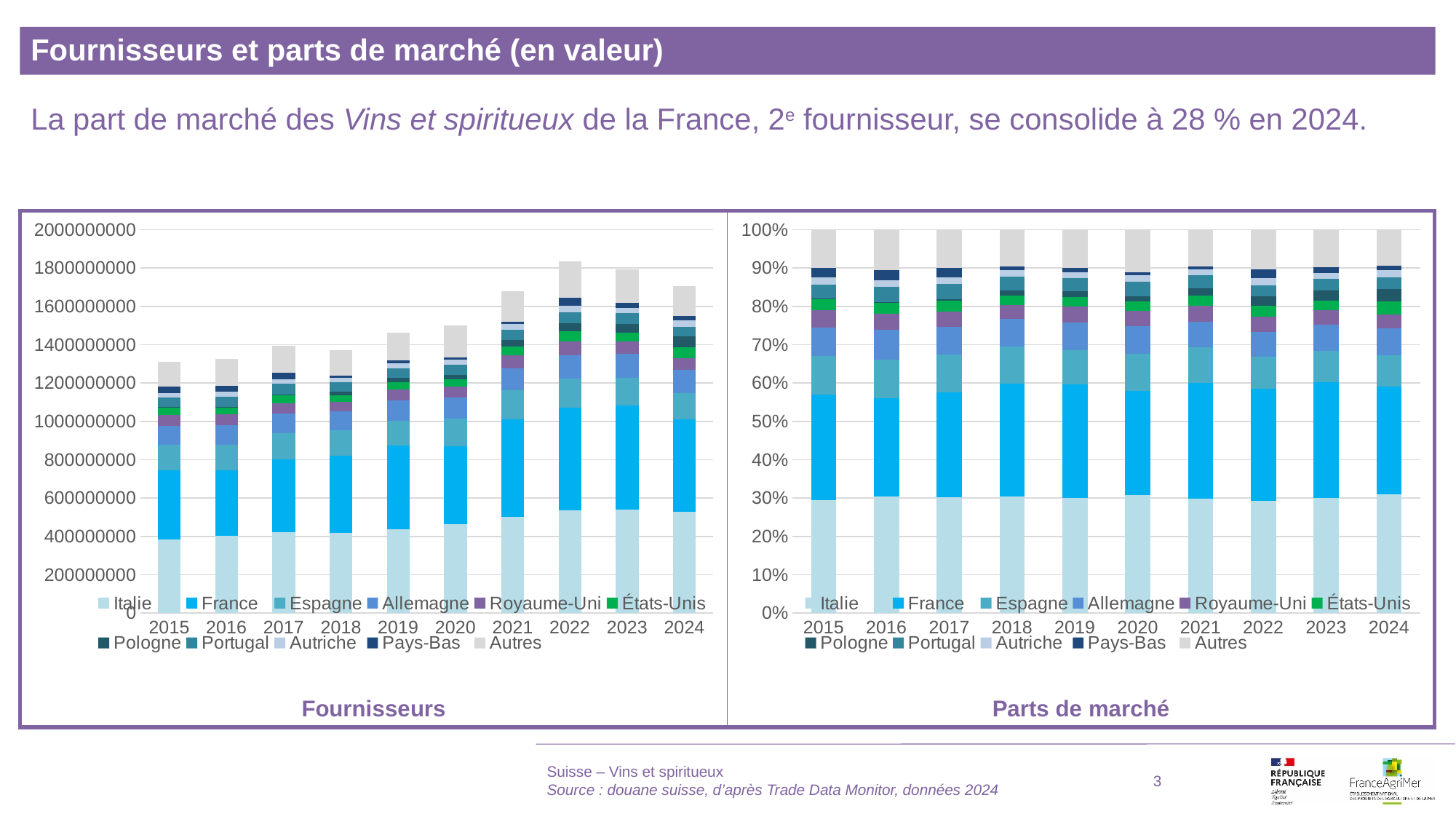

Fournisseurs et parts de marché (en valeur)
La part de marché des Vins et spiritueux de la France, 2e fournisseur, se consolide à 28 % en 2024.

### Chart

| Category | Italie | France | Espagne | Allemagne | Royaume-Uni | États-Unis | Pologne | Portugal | Autriche | Pays-Bas | Autres |
|---|---|---|---|---|---|---|---|---|---|---|---|
|  2015  | 385352312.0 | 361278300.0 | 132420731.0 | 96919220.0 | 58692587.0 | 38933696.0 | 524675.0 | 49798300.0 | 23634659.0 | 32892876.0 | 130061761.0 |
|  2016  | 403764050.0 | 340999888.0 | 134297780.0 | 101541449.0 | 56119487.0 | 39678059.0 | 700469.0 | 53088776.0 | 23440710.0 | 33647327.0 | 140815842.0 |
|  2017  | 421620623.0 | 380354466.0 | 138513259.0 | 99932960.0 | 54509624.0 | 40216300.0 | 6709630.0 | 55653280.0 | 23357848.0 | 34156115.0 | 138293604.0 |
|  2018  | 417531392.0 | 405031433.0 | 131538927.0 | 98579098.0 | 50684380.0 | 32660394.0 | 18177607.0 | 50194228.0 | 23948410.0 | 12290451.0 | 132216336.0 |
|  2019  | 438675299.0 | 434657931.0 | 131288391.0 | 104786745.0 | 59148654.0 | 37207866.0 | 21694106.0 | 50983394.0 | 23061640.0 | 16044088.0 | 145325198.0 |
|  2020  | 462998552.0 | 407740365.0 | 143095462.0 | 109530315.0 | 59457148.0 | 36262099.0 | 22163265.0 | 55115331.0 | 26594152.0 | 12040389.0 | 165885647.0 |
|  2021  | 501895691.0 | 507613156.0 | 154505813.0 | 113419961.0 | 68036663.0 | 45386970.0 | 32496242.0 | 56362982.0 | 28036343.0 | 12539880.0 | 159614740.0 |
|  2022  | 536523421.0 | 536194983.0 | 151865663.0 | 121316521.0 | 71371332.0 | 51381701.0 | 45217030.0 | 53840215.0 | 34063614.0 | 42504097.0 | 189372727.0 |
|  2023  | 540224815.0 | 542367323.0 | 144715226.0 | 123974237.0 | 66565094.0 | 45552674.0 | 46401050.0 | 55099140.0 | 27026474.0 | 27179407.0 | 175823452.0 |
|  2024  | 529538015.0 | 480993497.0 | 138373469.0 | 119396359.0 | 61175337.0 | 59158923.0 | 56138219.0 | 49217465.0 | 33515940.0 | 20937484.0 | 159074381.0 |

### Chart

| Category | Italie | France | Espagne | Allemagne | Royaume-Uni | États-Unis | Pologne | Portugal | Autriche | Pays-Bas | Autres |
|---|---|---|---|---|---|---|---|---|---|---|---|
| 2015 | 0.29404779180944834 | 0.2756778226976654 | 0.10104525736008291 | 0.07395539545872537 | 0.04478609590626755 | 0.029708832616995827 | 0.00040035967182058146 | 0.03799920149658905 | 0.01803471543494802 | 0.025099311079420747 | 0.09924521646803622 |
| 2016 | 0.3040177122665166 | 0.2567588814132868 | 0.10112070115720295 | 0.0764565320394601 | 0.04225566404763009 | 0.029875945429901126 | 0.0005274243283759775 | 0.03997366339709925 | 0.017649889900061333 | 0.025335052435756466 | 0.10602853358470934 |
| 2017 | 0.3026019265215555 | 0.27298473531423406 | 0.09941254468043224 | 0.07172302437160798 | 0.03912217841480116 | 0.028863696872742466 | 0.004815577923584692 | 0.039942993360748275 | 0.016764193729199205 | 0.0245142330276662 | 0.09925489578342825 |
| 2018 | 0.3041341619402454 | 0.2950290631917603 | 0.0958143078393112 | 0.07180602926990294 | 0.03691902388685767 | 0.023790167034502208 | 0.01324075596937185 | 0.03656199212685211 | 0.017444268250736444 | 0.00895249096564373 | 0.09630773952481612 |
| 2019 | 0.2998723781489015 | 0.29712616084693466 | 0.08974693155110344 | 0.07163077222096455 | 0.04043320328206247 | 0.025434783514595966 | 0.014829791357899897 | 0.0348515442737122 | 0.015764618720448705 | 0.010967517055913041 | 0.09934229902746357 |
| 2020 | 0.30848416354449015 | 0.27166703847564105 | 0.09534086815477205 | 0.07297726409636703 | 0.03961478602533719 | 0.024160514606495986 | 0.014766819972559814 | 0.036721943748136615 | 0.017719007326172004 | 0.008022205066022064 | 0.11052538898400606 |
| 2021 | 0.2987637175638193 | 0.3021671560253801 | 0.09197275829391466 | 0.06751556110551146 | 0.04050022092840951 | 0.027017526010514284 | 0.019344055429982805 | 0.03355122256927811 | 0.01668920895671599 | 0.0074646211031211785 | 0.09501395201335261 |
| 2022 | 0.2925983908879548 | 0.2924192739537353 | 0.08282145174969428 | 0.0661611729205849 | 0.03892306669447333 | 0.028021522351558286 | 0.024659557627648054 | 0.02936229744583979 | 0.018576931134994028 | 0.02318003259795353 | 0.10327630263556369 |
| 2023 | 0.3009728226047185 | 0.3021664676619401 | 0.08062448971933982 | 0.06906916343736696 | 0.03708508693390624 | 0.025378539619607392 | 0.02585119121253746 | 0.030697115771870922 | 0.01505712795668788 | 0.01514233077485055 | 0.09795566430717413 |
| 2024 | 0.31012128556063245 | 0.2816914317963446 | 0.08103772888479843 | 0.06992387948642137 | 0.03582702963269771 | 0.03464612687559829 | 0.03287706671137543 | 0.02882396180345132 | 0.01962844235002283 | 0.012261932610230397 | 0.09316111428842715 |
Suisse – Vins et spiritueux
Source : douane suisse, d’après Trade Data Monitor, données 2024
3